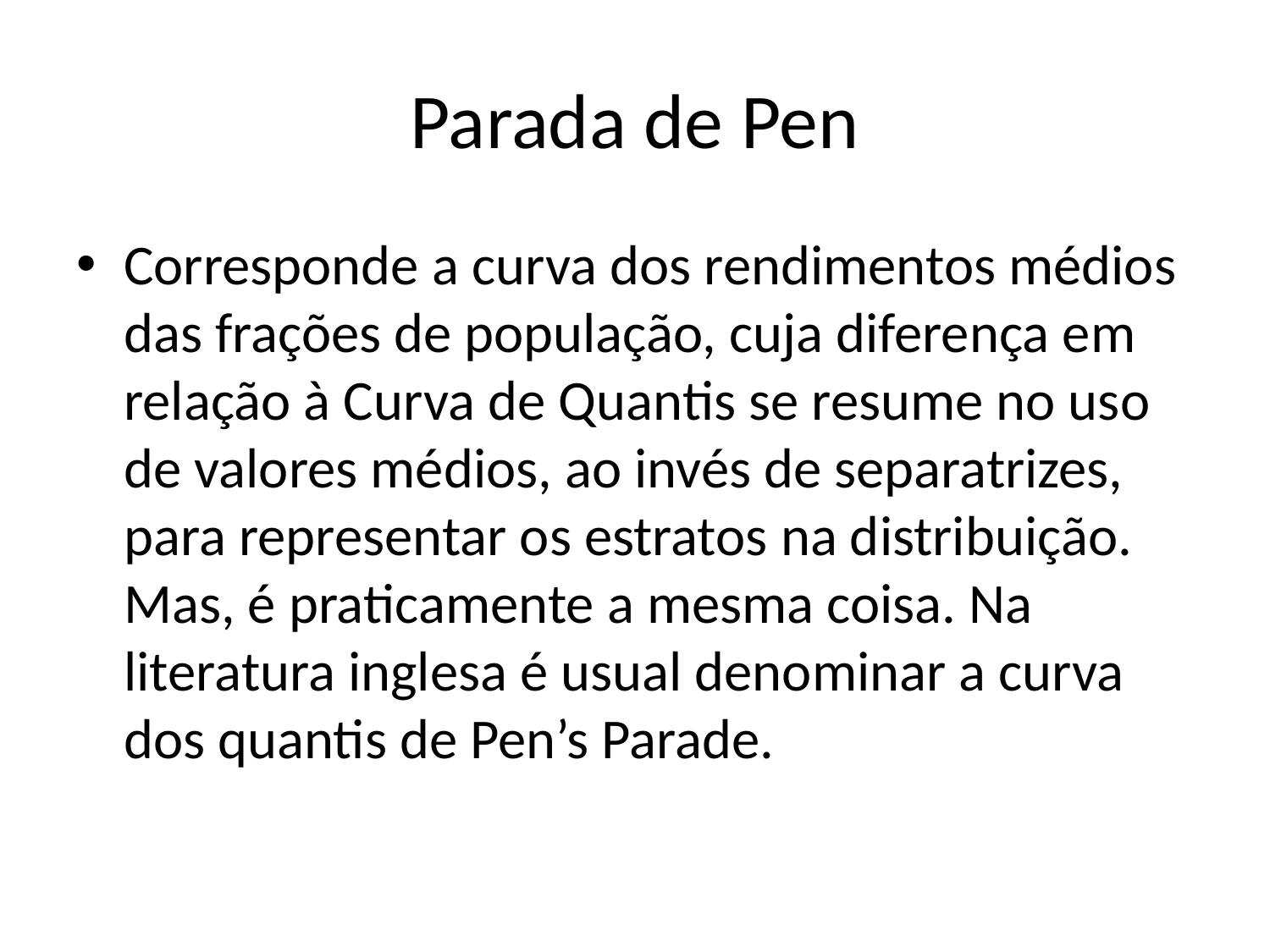

# Parada de Pen
Corresponde a curva dos rendimentos médios das frações de população, cuja diferença em relação à Curva de Quantis se resume no uso de valores médios, ao invés de separatrizes, para representar os estratos na distribuição. Mas, é praticamente a mesma coisa. Na literatura inglesa é usual denominar a curva dos quantis de Pen’s Parade.